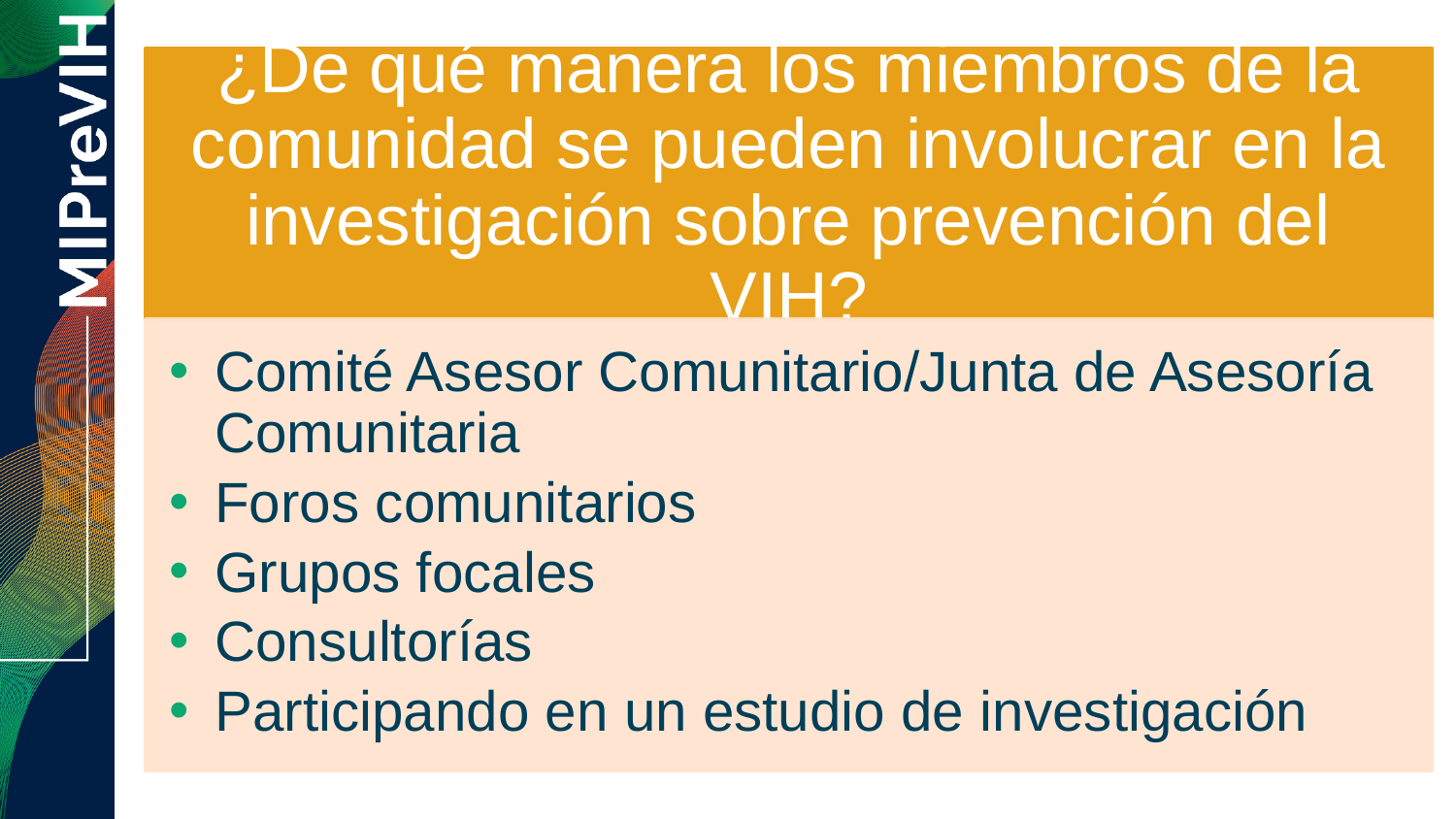

¿De qué manera los miembros de la comunidad se pueden involucrar en la investigación sobre prevención del VIH?
Comité Asesor Comunitario/Junta de Asesoría Comunitaria
Foros comunitarios
Grupos focales
Consultorías
Participando en un estudio de investigación